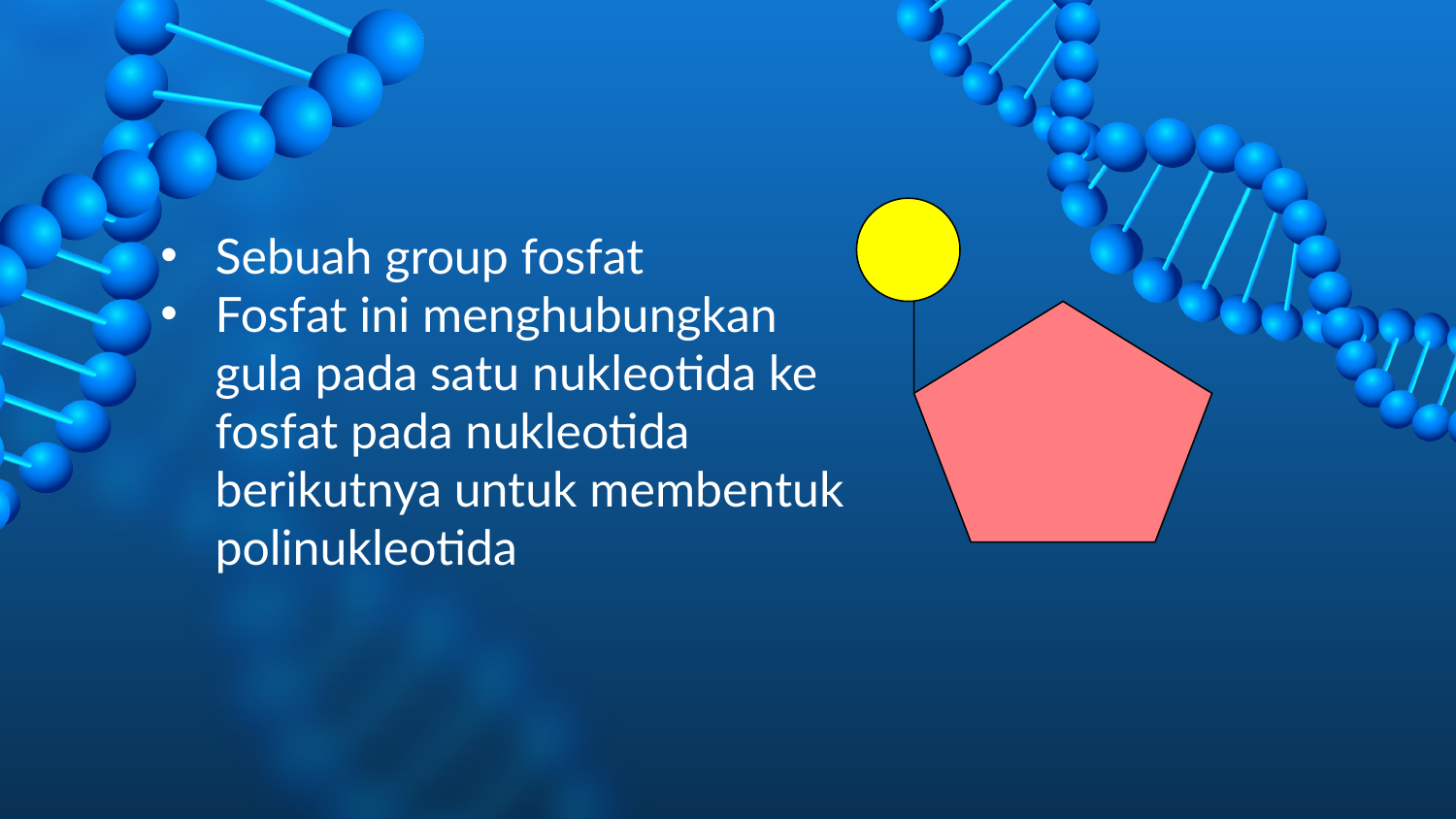

Sebuah group fosfat
Fosfat ini menghubungkan gula pada satu nukleotida ke fosfat pada nukleotida berikutnya untuk membentuk polinukleotida